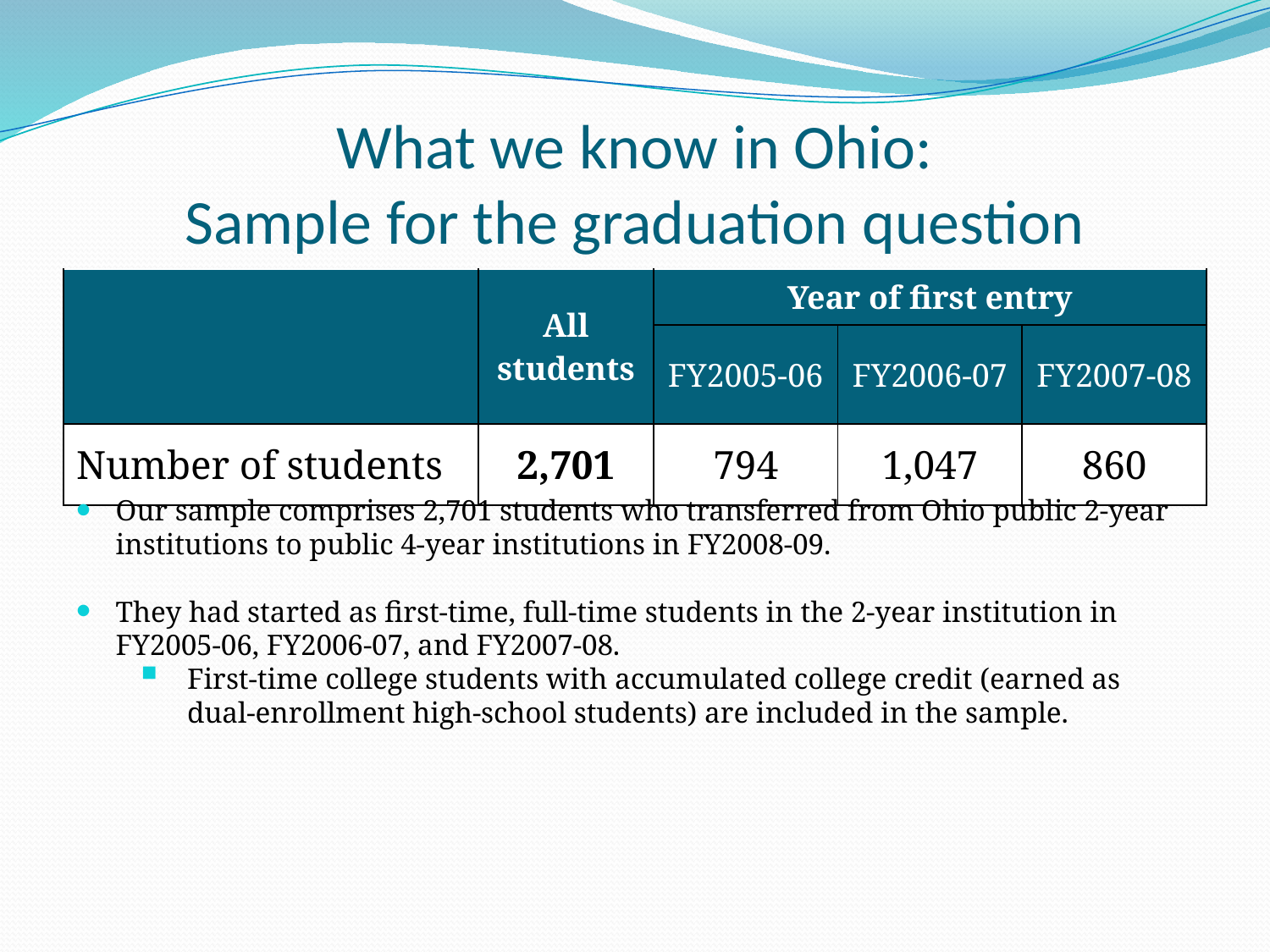

# What we know in Ohio: Sample for the graduation question
|  | All students | Year of first entry |  |  |
| --- | --- | --- | --- | --- |
|  |  | FY2005-06 | FY2006-07 | FY2007-08 |
| Number of students | 2,701 | 794 | 1,047 | 860 |
Our sample comprises 2,701 students who transferred from Ohio public 2-year institutions to public 4-year institutions in FY2008-09.

They had started as first-time, full-time students in the 2-year institution in FY2005-06, FY2006-07, and FY2007-08.
First-time college students with accumulated college credit (earned as dual-enrollment high-school students) are included in the sample.